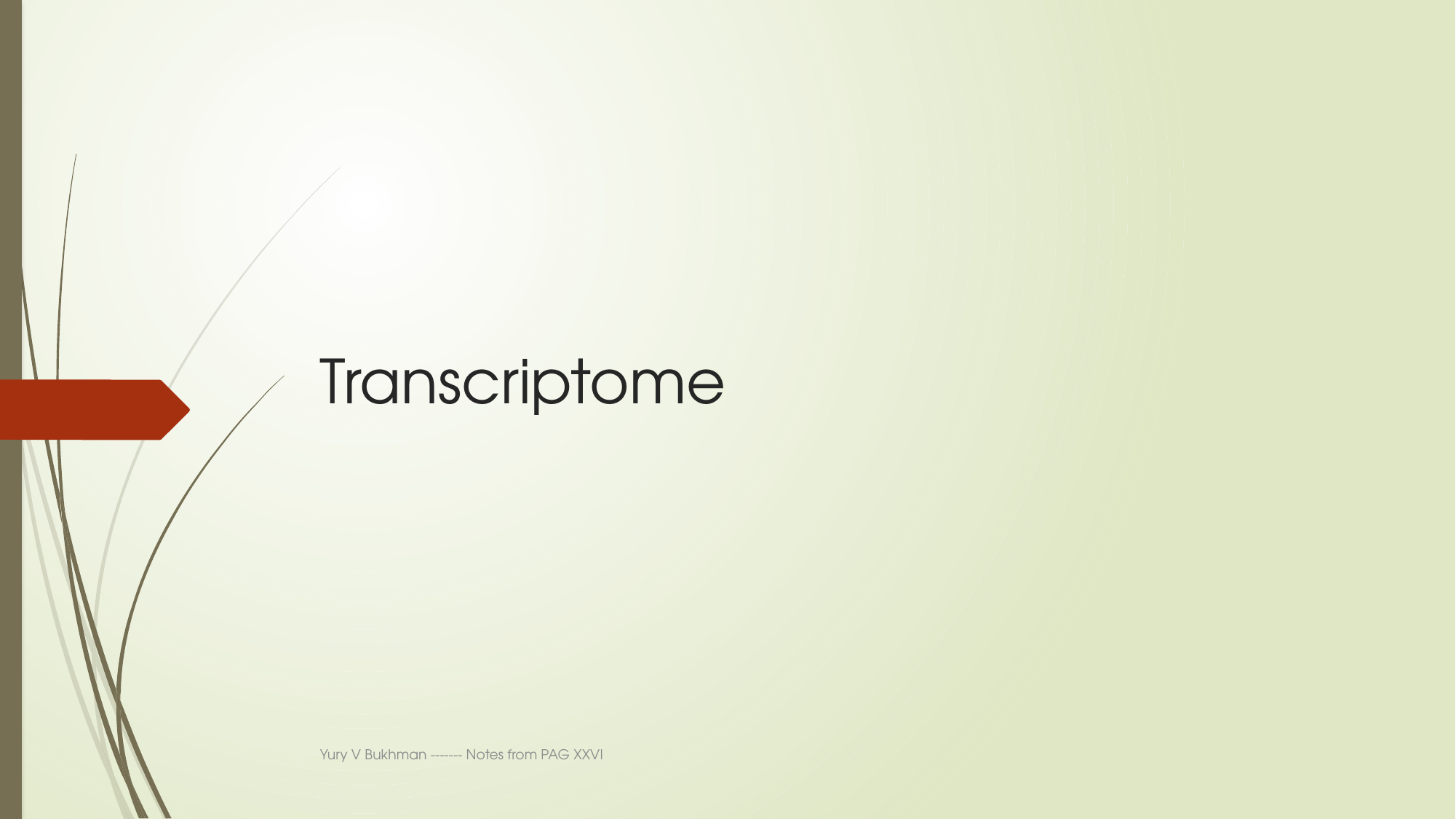

# Transcriptome

Yury V Bukhman ------- Notes from PAG XXVI